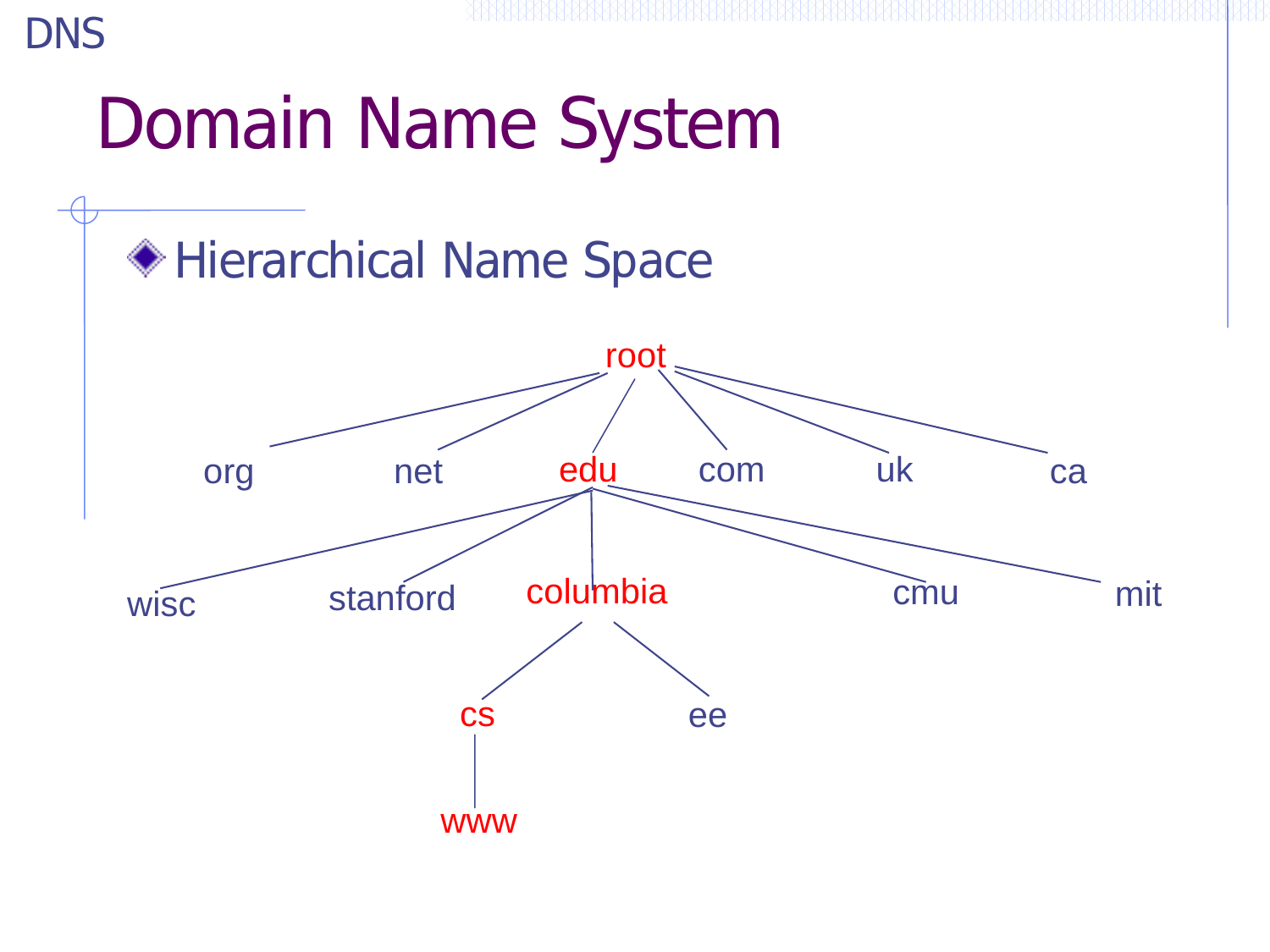

DNS
# Domain Name System
Hierarchical Name Space
root

edu
com
uk
net
org
ca

columbia
cmu
mit
stanford
wisc

cs
ee

www